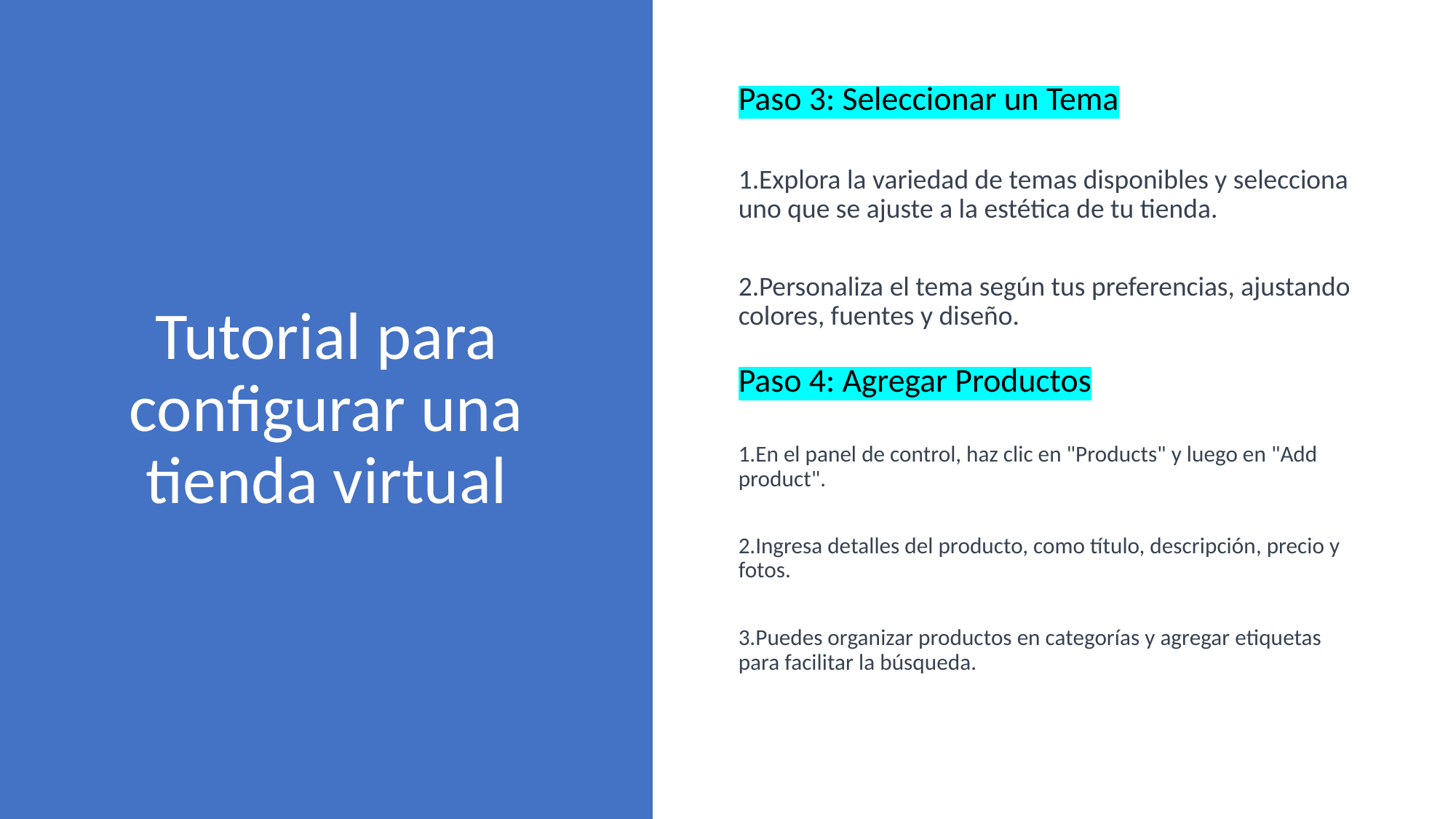

Paso 3: Seleccionar un Tema

Explora la variedad de temas disponibles y selecciona uno que se ajuste a la estética de tu tienda.

Personaliza el tema según tus preferencias, ajustando colores, fuentes y diseño.
Tutorial para configurar una tienda virtual
Paso 4: Agregar Productos

En el panel de control, haz clic en "Products" y luego en "Add product".

Ingresa detalles del producto, como título, descripción, precio y fotos.

Puedes organizar productos en categorías y agregar etiquetas para facilitar la búsqueda.